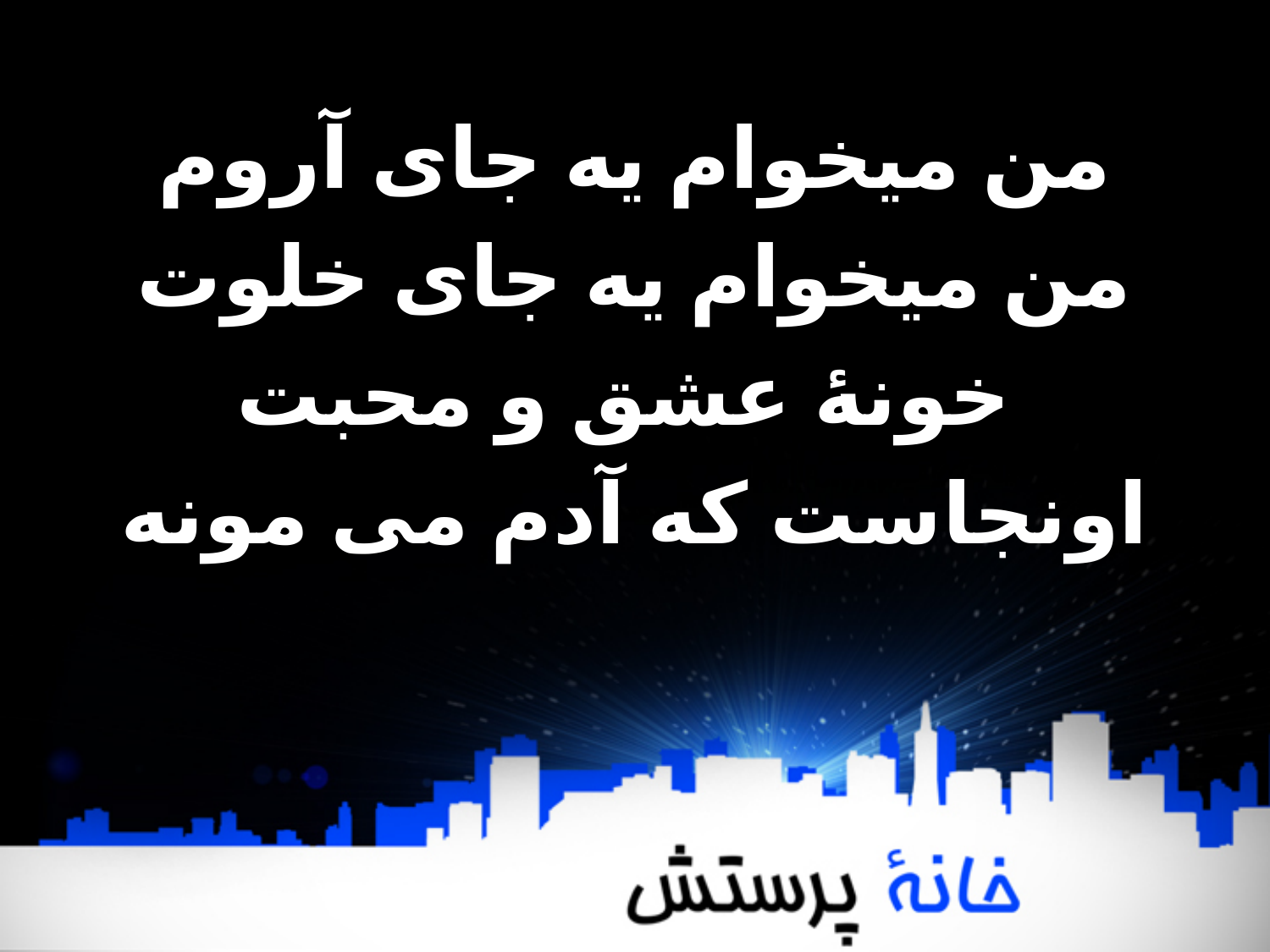

من میخوام یه جای آروم
من میخوام یه جای خلوت
خونۀ عشق و محبت
اونجاست که آدم می مونه